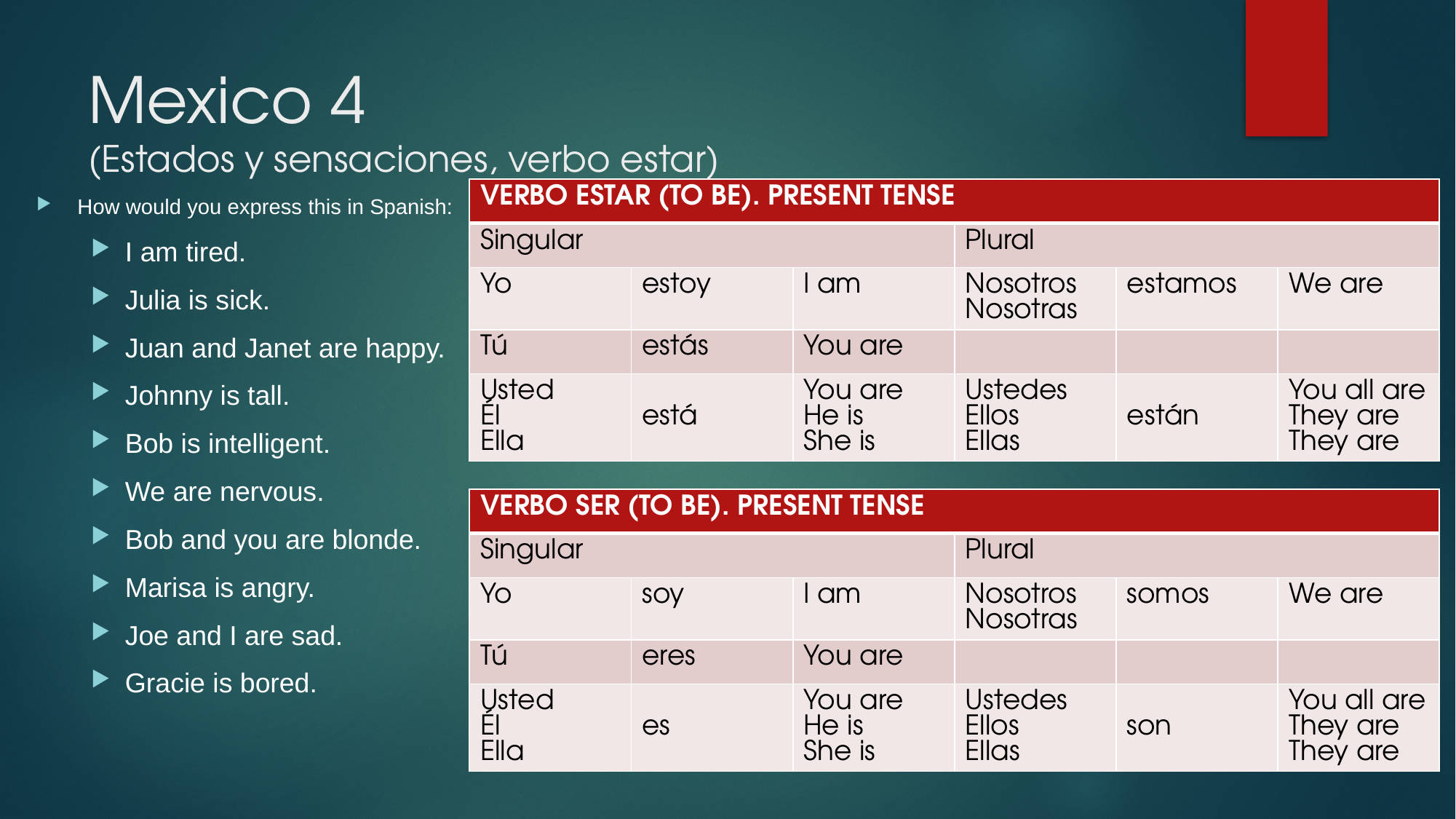

# Mexico 4 (Estados y sensaciones, verbo estar)
| VERBO ESTAR (TO BE). PRESENT TENSE |  |  |  |  |  |
| --- | --- | --- | --- | --- | --- |
| Singular |  |  | Plural |  |  |
| Yo | estoy | I am | Nosotros Nosotras | estamos | We are |
| Tú | estás | You are |  |  |  |
| Usted Él Ella | está | You are He is She is | Ustedes Ellos Ellas | están | You all are They are They are |
How would you express this in Spanish:
I am tired.
Julia is sick.
Juan and Janet are happy.
Johnny is tall.
Bob is intelligent.
We are nervous.
Bob and you are blonde.
Marisa is angry.
Joe and I are sad.
Gracie is bored.

| VERBO SER (TO BE). PRESENT TENSE |  |  |  |  |  |
| --- | --- | --- | --- | --- | --- |
| Singular |  |  | Plural |  |  |
| Yo | soy | I am | Nosotros Nosotras | somos | We are |
| Tú | eres | You are |  |  |  |
| Usted Él Ella | es | You are He is She is | Ustedes Ellos Ellas | son | You all are They are They are |